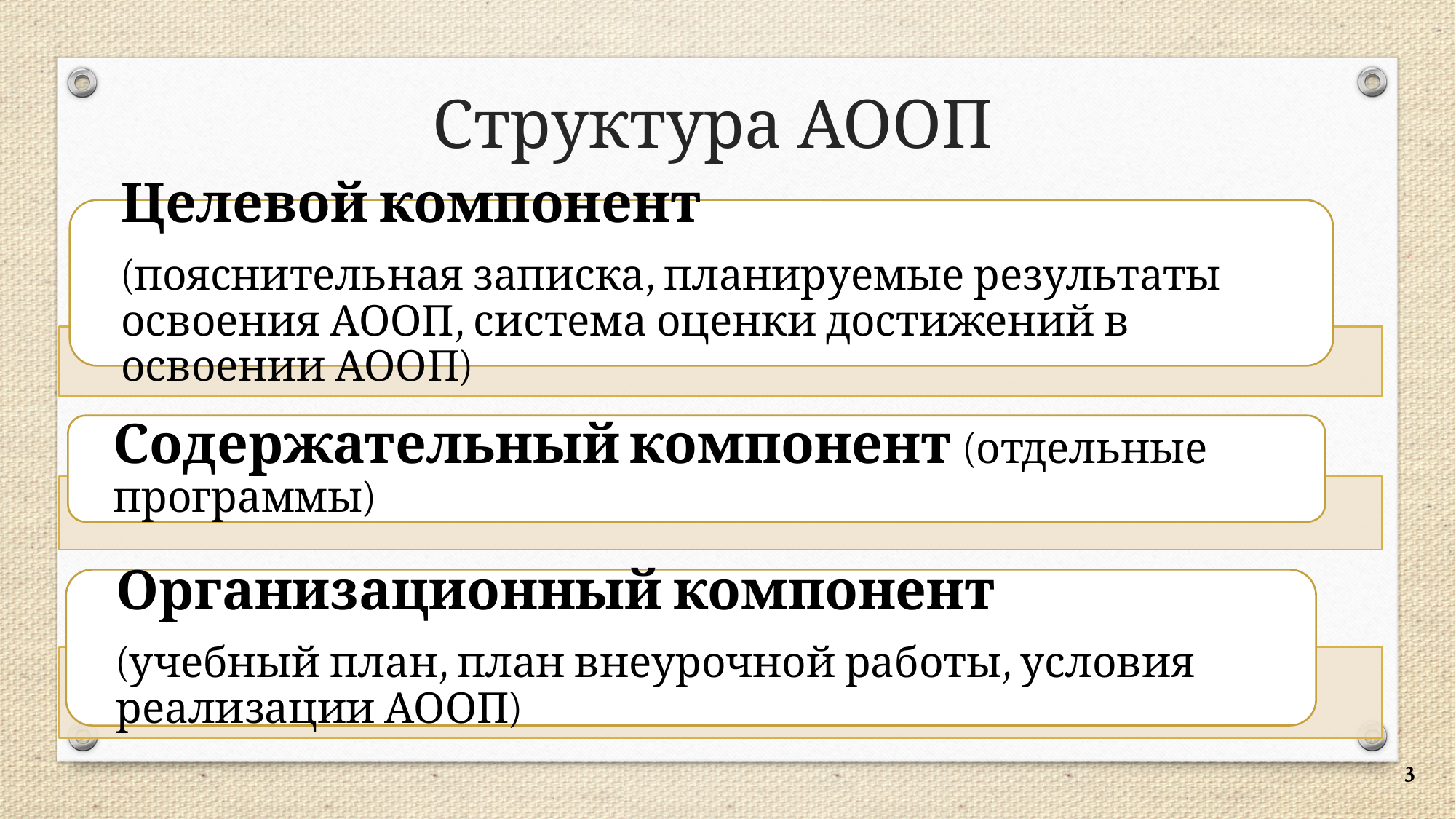

# Структура АООП
Целевой компонент
(пояснительная записка, планируемые результаты освоения АООП, система оценки достижений в освоении АООП)
Содержательный компонент (отдельные программы)
Организационный компонент
(учебный план, план внеурочной работы, условия реализации АООП)
3